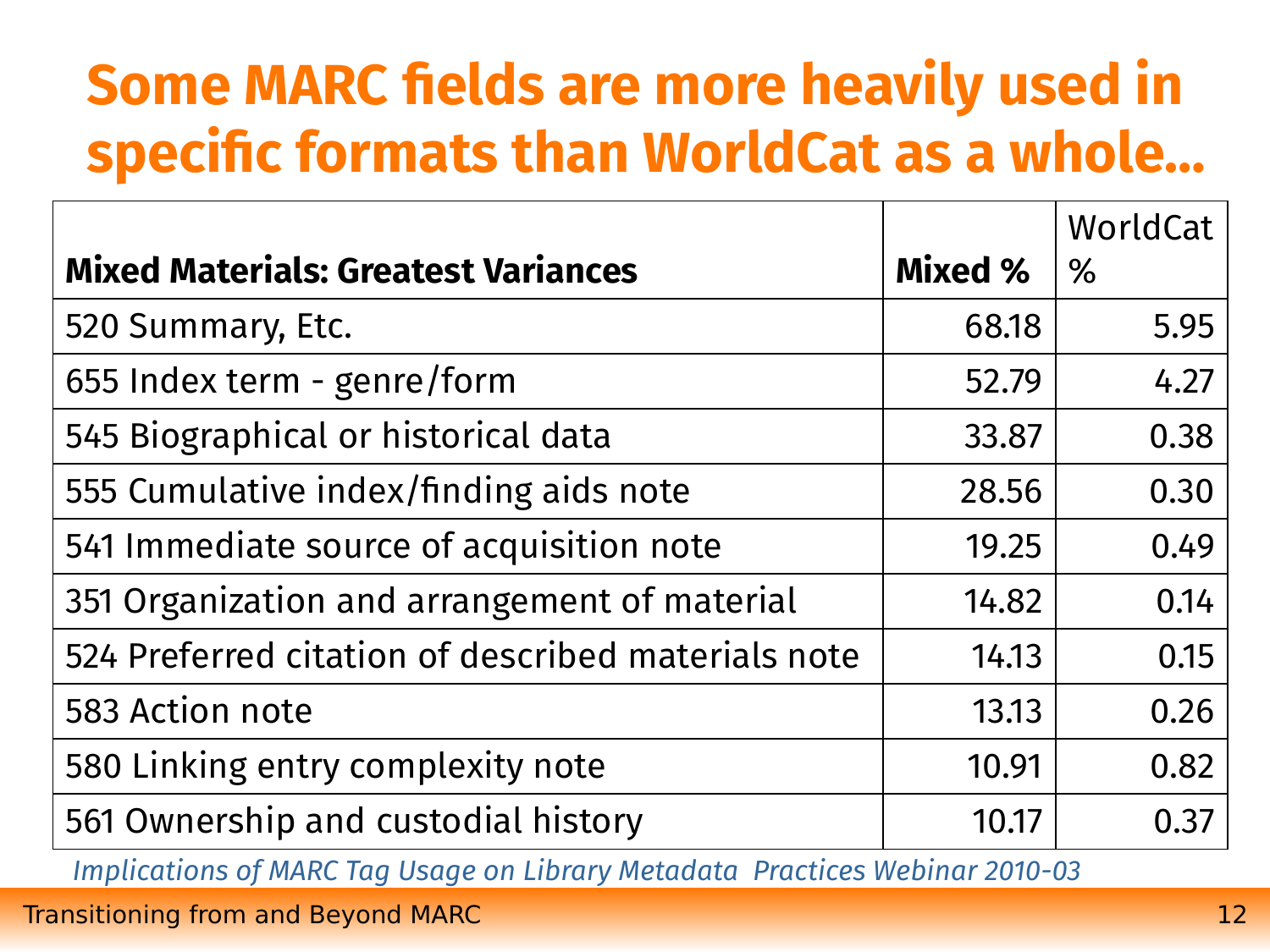

Some MARC fields are more heavily used in
specific formats than WorldCat as a whole…
| Mixed Materials: Greatest Variances | Mixed % | WorldCat % |
| --- | --- | --- |
| 520 Summary, Etc. | 68.18 | 5.95 |
| 655 Index term - genre/form | 52.79 | 4.27 |
| 545 Biographical or historical data | 33.87 | 0.38 |
| 555 Cumulative index/finding aids note | 28.56 | 0.30 |
| 541 Immediate source of acquisition note | 19.25 | 0.49 |
| 351 Organization and arrangement of material | 14.82 | 0.14 |
| 524 Preferred citation of described materials note | 14.13 | 0.15 |
| 583 Action note | 13.13 | 0.26 |
| 580 Linking entry complexity note | 10.91 | 0.82 |
| 561 Ownership and custodial history | 10.17 | 0.37 |
 Implications of MARC Tag Usage on Library Metadata  Practices Webinar 2010-03